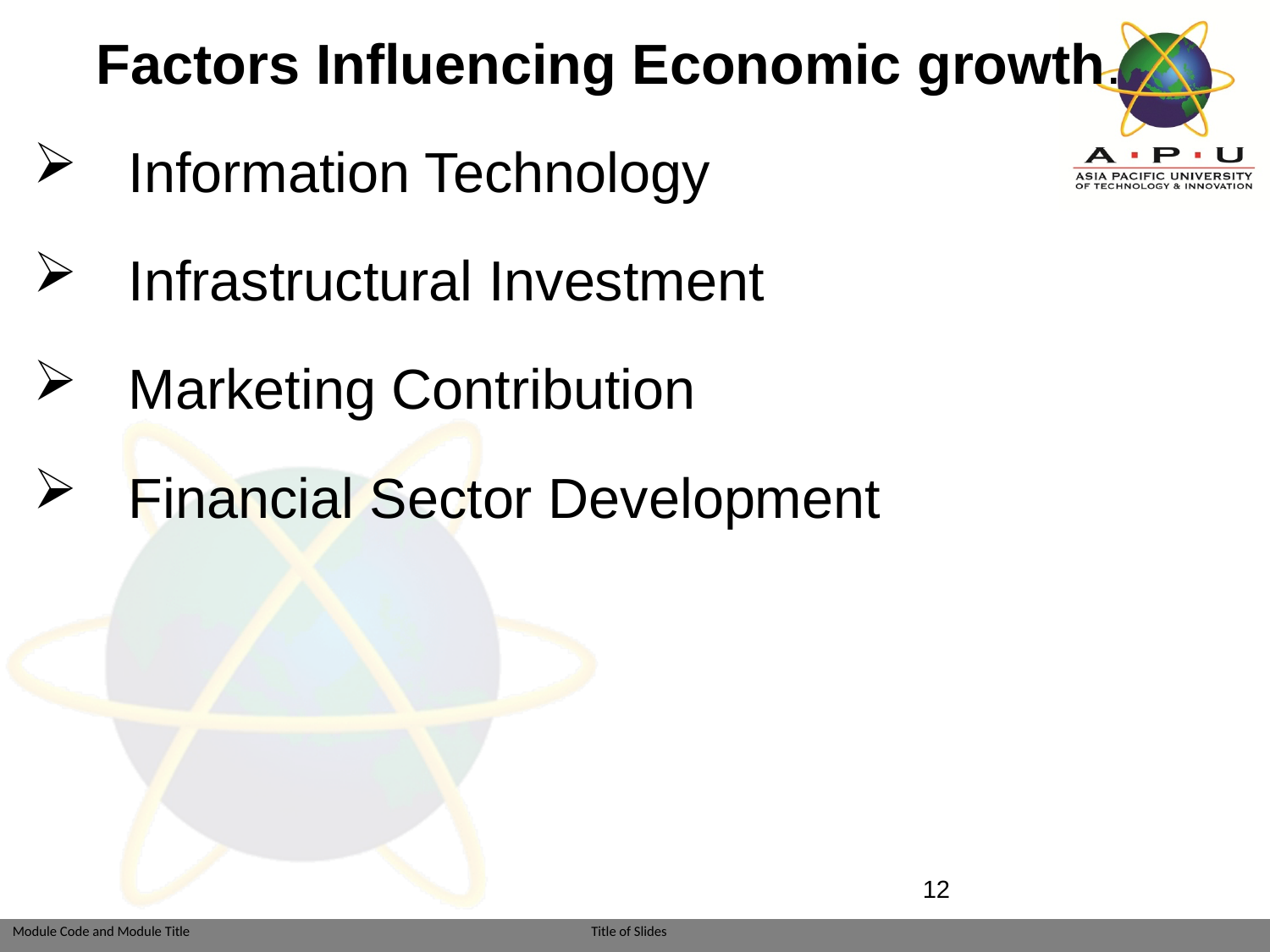

Factors Influencing Economic growth.

   Information Technology

   Infrastructural Investment

   Marketing Contribution

   Financial Sector Development

12